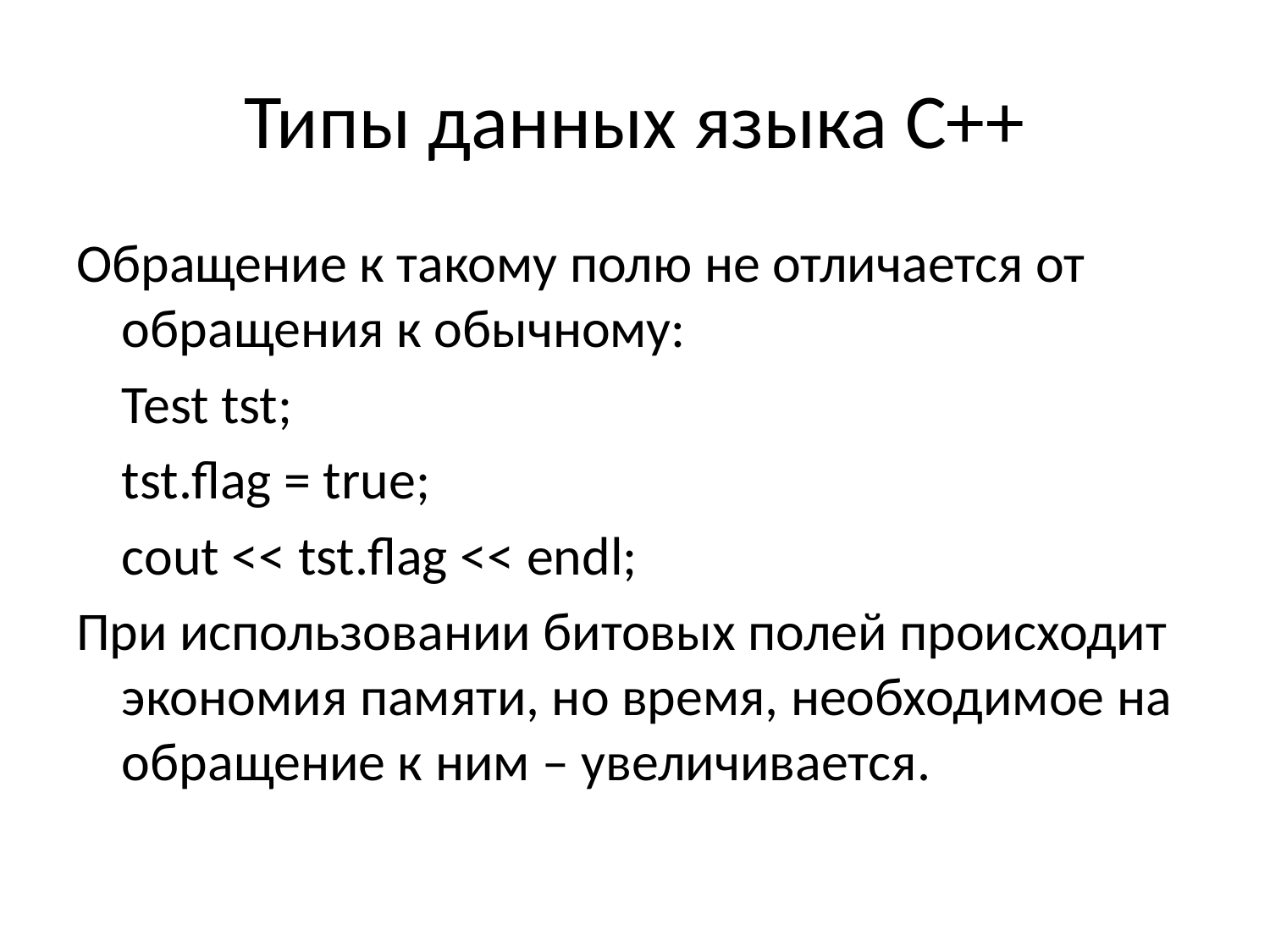

# Типы данных языка С++
Обращение к такому полю не отличается от обращения к обычному:
	Test tst;
	tst.flag = true;
	cout << tst.flag << endl;
При использовании битовых полей происходит экономия памяти, но время, необходимое на обращение к ним – увеличивается.